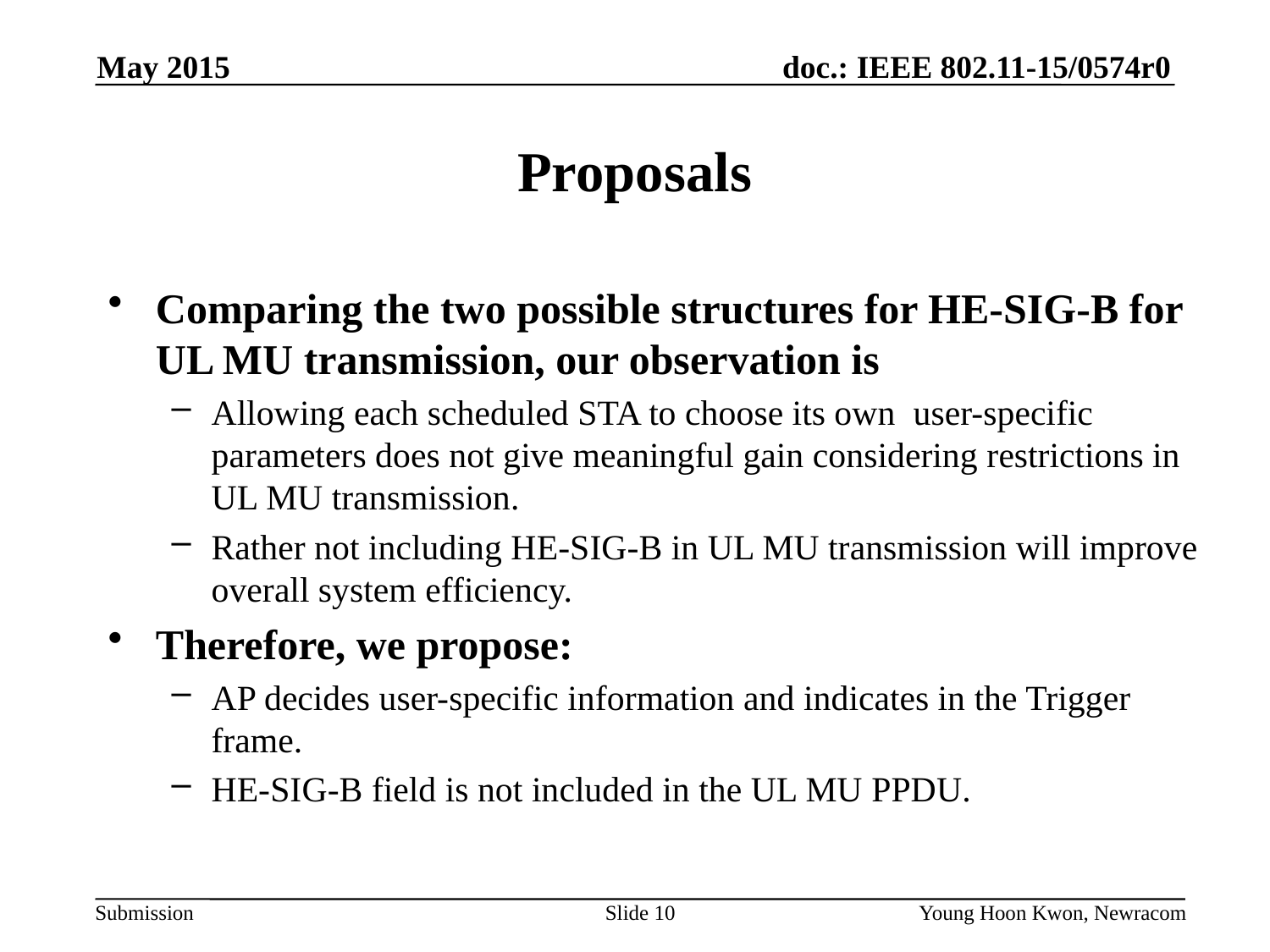

May 2015
# Proposals
Comparing the two possible structures for HE-SIG-B for UL MU transmission, our observation is
Allowing each scheduled STA to choose its own  user-specific parameters does not give meaningful gain considering restrictions in UL MU transmission.
Rather not including HE-SIG-B in UL MU transmission will improve overall system efficiency.
Therefore, we propose:
AP decides user-specific information and indicates in the Trigger frame.
HE-SIG-B field is not included in the UL MU PPDU.
Slide 10
Young Hoon Kwon, Newracom